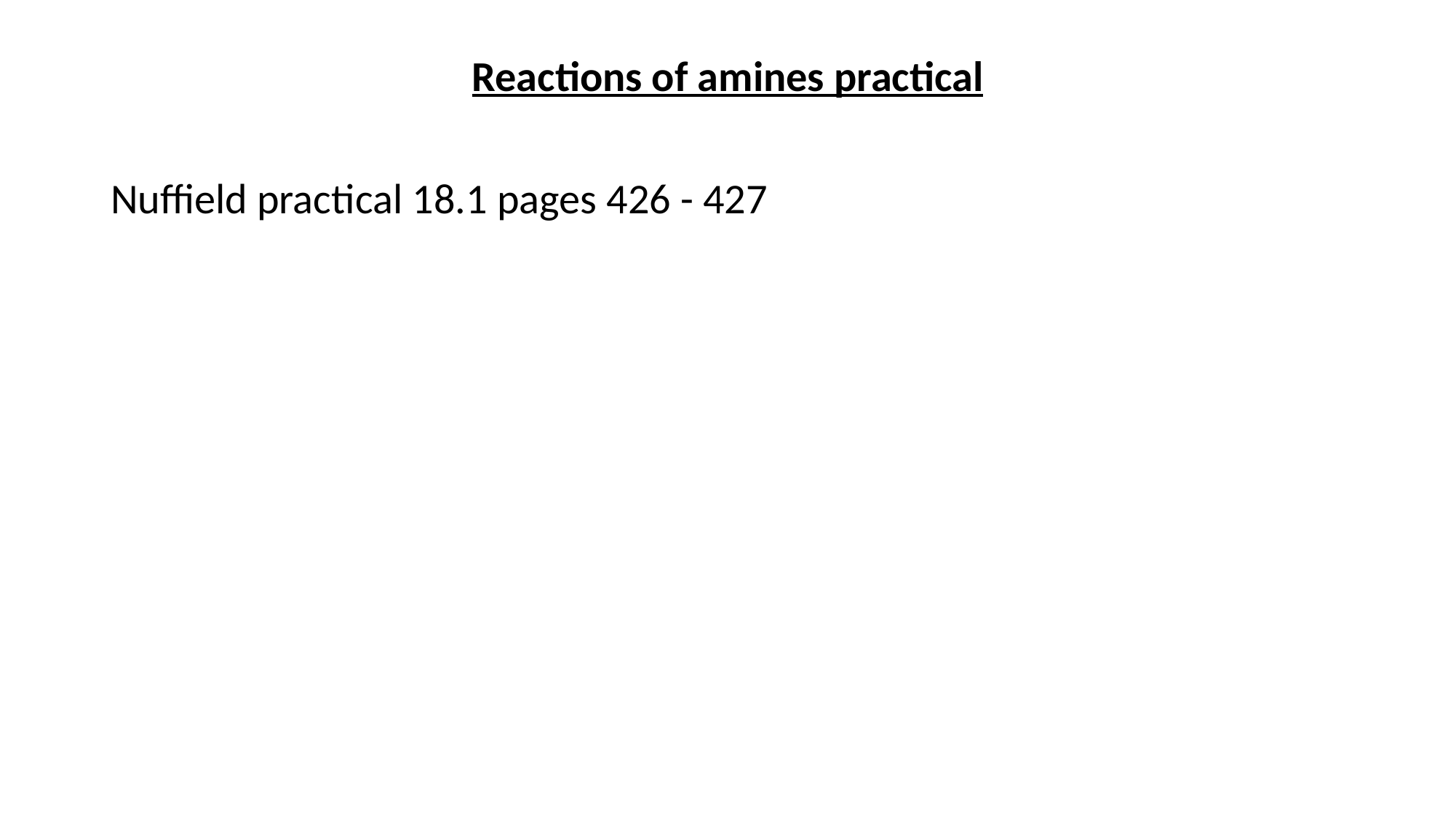

Reactions of amines practical

Nuffield practical 18.1 pages 426 - 427